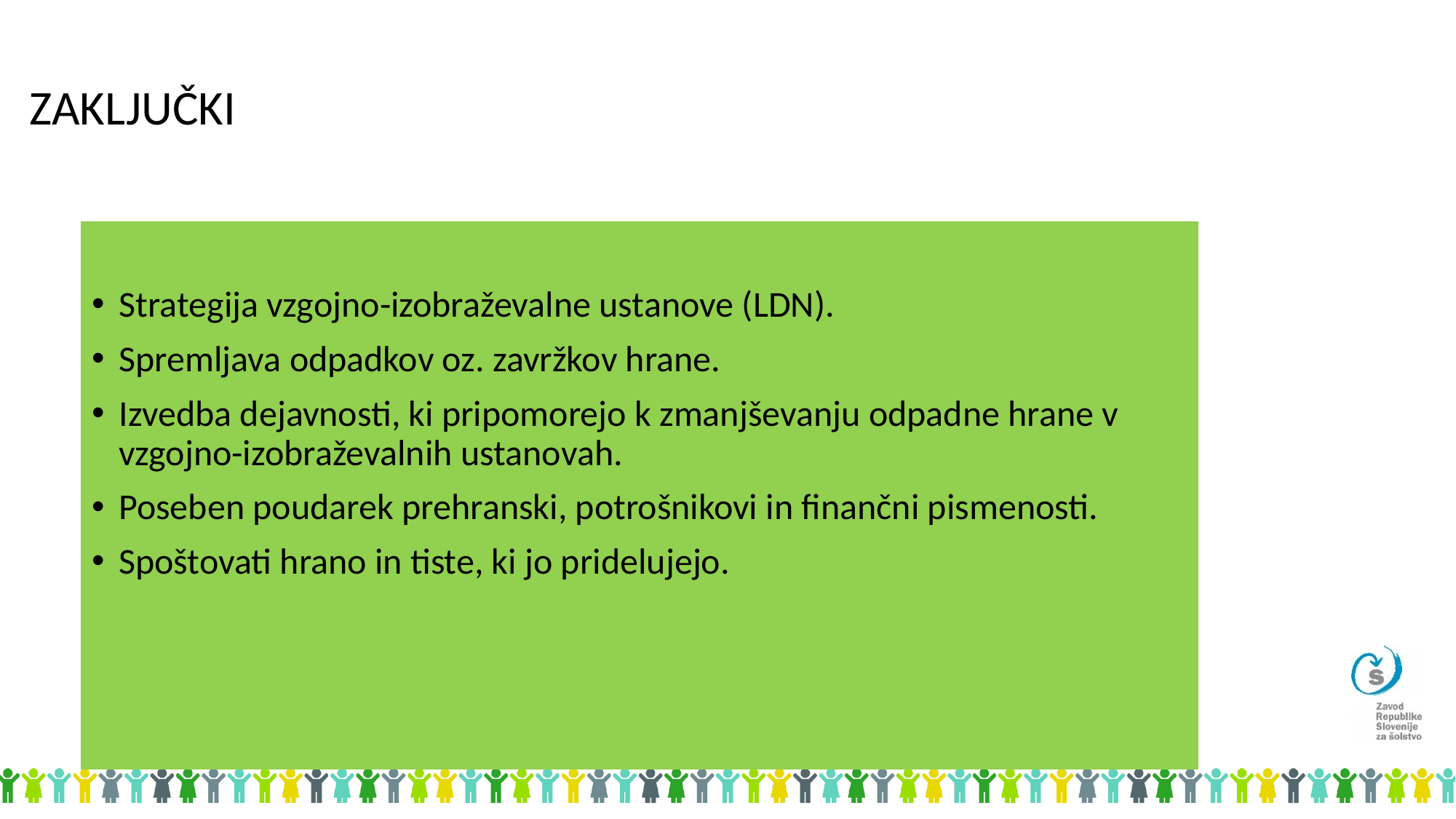

# ZAKLJUČKI

Strategija vzgojno-izobraževalne ustanove (LDN).
Spremljava odpadkov oz. zavržkov hrane.
Izvedba dejavnosti, ki pripomorejo k zmanjševanju odpadne hrane v vzgojno-izobraževalnih ustanovah.
Poseben poudarek prehranski, potrošnikovi in finančni pismenosti.
Spoštovati hrano in tiste, ki jo pridelujejo.